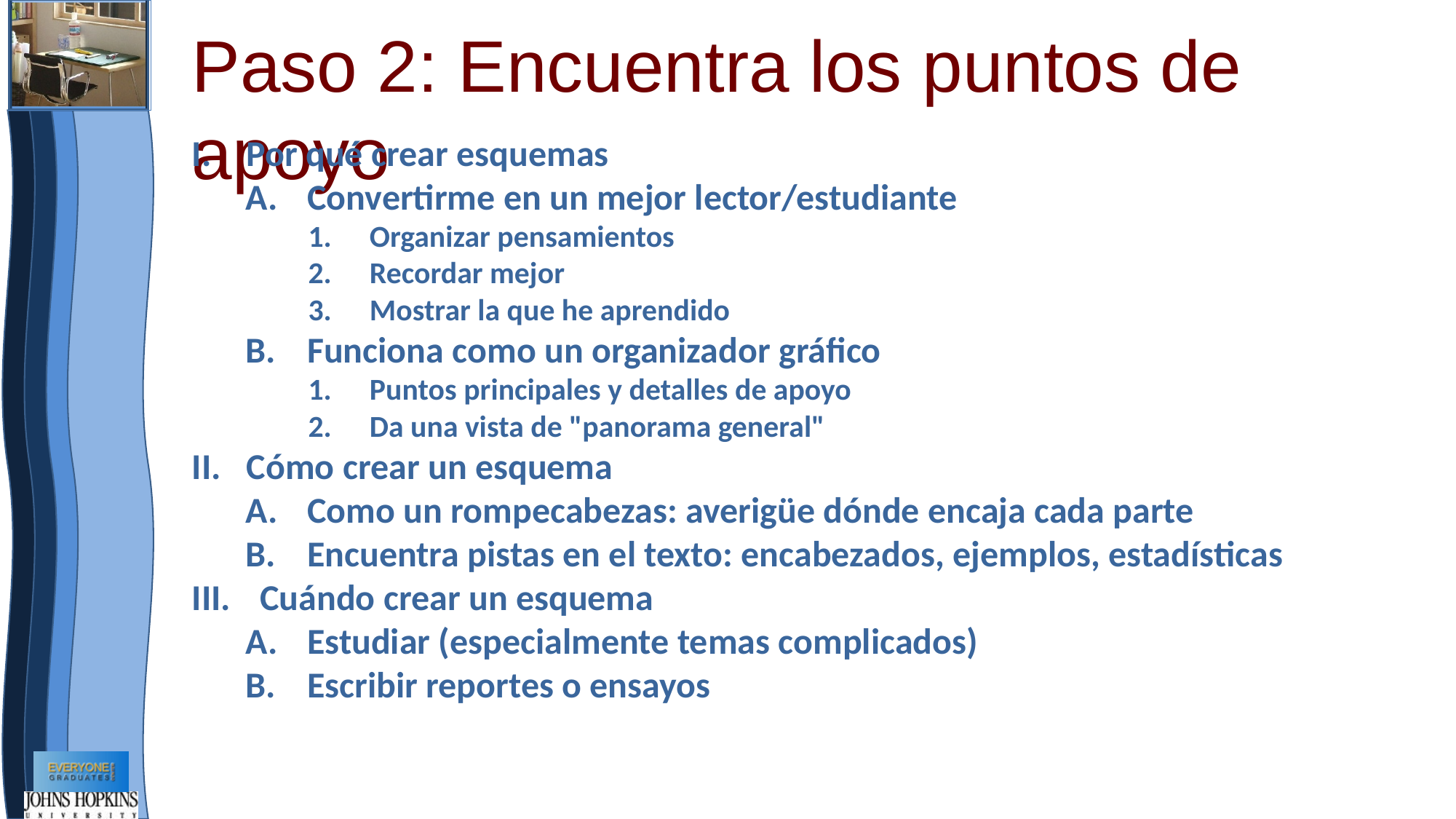

Paso 2: Encuentra los puntos de apoyo
Por qué crear esquemas
Convertirme en un mejor lector/estudiante
Organizar pensamientos
Recordar mejor
Mostrar la que he aprendido
Funciona como un organizador gráfico
Puntos principales y detalles de apoyo
Da una vista de "panorama general"
Cómo crear un esquema
Como un rompecabezas: averigüe dónde encaja cada parte
Encuentra pistas en el texto: encabezados, ejemplos, estadísticas
Cuándo crear un esquema
Estudiar (especialmente temas complicados)
Escribir reportes o ensayos